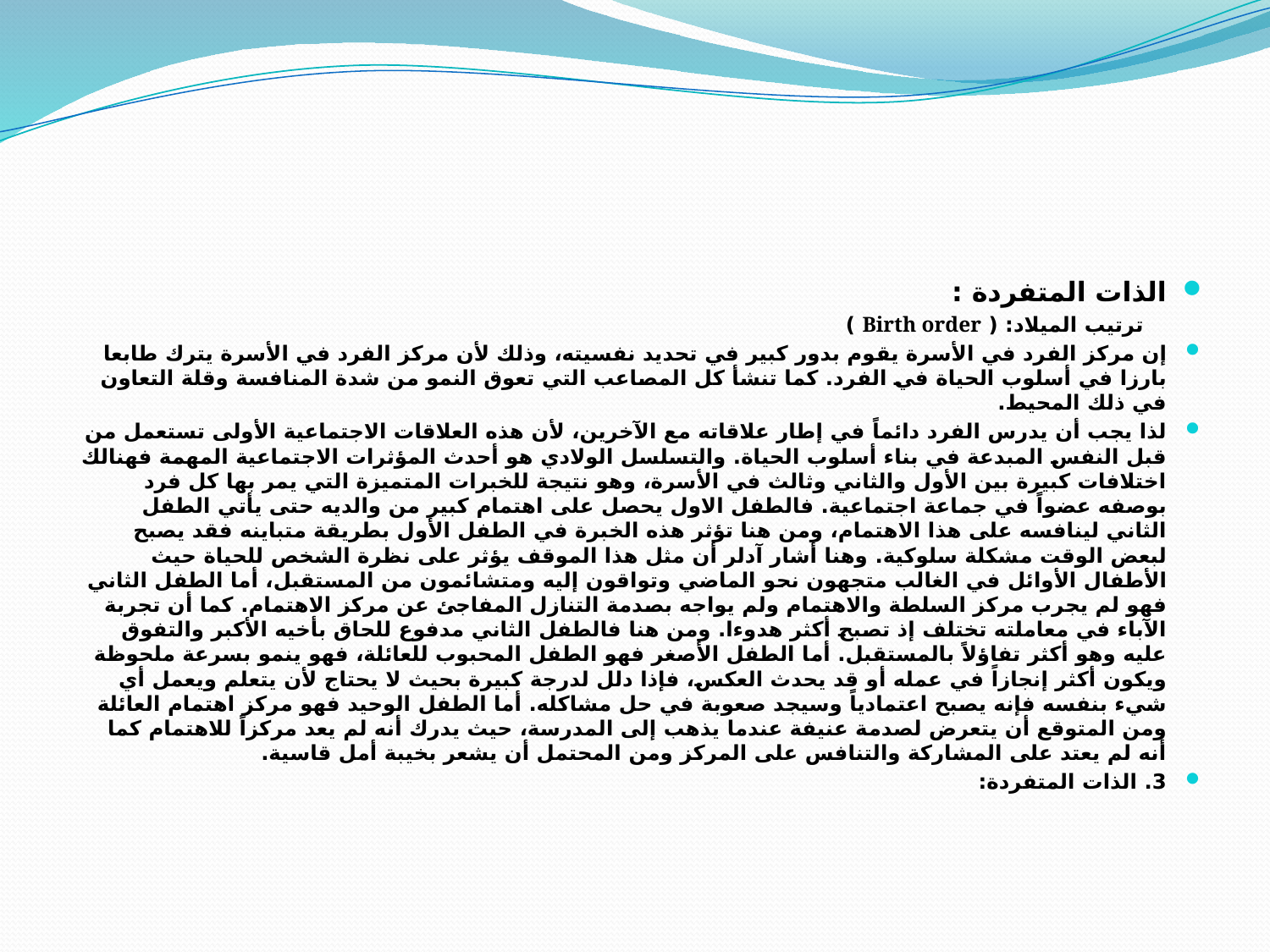

#
الذات المتفردة :
       ترتيب الميلاد: ( Birth order )
إن مركز الفرد في الأسرة يقوم بدور كبير في تحديد نفسيته، وذلك لأن مركز الفرد في الأسرة يترك طابعا بارزا في أسلوب الحياة في الفرد. كما تنشأ كل المصاعب التي تعوق النمو من شدة المنافسة وقلة التعاون في ذلك المحيط.
لذا يجب أن يدرس الفرد دائماً في إطار علاقاته مع الآخرين، لأن هذه العلاقات الاجتماعية الأولى تستعمل من قبل النفس المبدعة في بناء أسلوب الحياة. والتسلسل الولادي هو أحدث المؤثرات الاجتماعية المهمة فهنالك اختلافات كبيرة بين الأول والثاني وثالث في الأسرة، وهو نتيجة للخبرات المتميزة التي يمر بها كل فرد بوصفه عضواً في جماعة اجتماعية. فالطفل الاول يحصل على اهتمام كبير من والديه حتى يأتي الطفل الثاني لينافسه على هذا الاهتمام، ومن هنا تؤثر هذه الخبرة في الطفل الأول بطريقة متباينه فقد يصبح لبعض الوقت مشكلة سلوكية. وهنا أشار آدلر أن مثل هذا الموقف يؤثر على نظرة الشخص للحياة حيث الأطفال الأوائل في الغالب متجهون نحو الماضي وتواقون إليه ومتشائمون من المستقبل، أما الطفل الثاني فهو لم يجرب مركز السلطة والاهتمام ولم يواجه بصدمة التنازل المفاجئ عن مركز الاهتمام. كما أن تجربة الآباء في معاملته تختلف إذ تصبح أكثر هدوءا. ومن هنا فالطفل الثاني مدفوع للحاق بأخيه الأكبر والتفوق عليه وهو أكثر تفاؤلاً بالمستقبل. أما الطفل الأصغر فهو الطفل المحبوب للعائلة، فهو ينمو بسرعة ملحوظة ويكون أكثر إنجازاً في عمله أو قد يحدث العكس، فإذا دلل لدرجة كبيرة بحيث لا يحتاج لأن يتعلم ويعمل أي شيء بنفسه فإنه يصبح اعتمادياً وسيجد صعوبة في حل مشاكله. أما الطفل الوحيد فهو مركز اهتمام العائلة ومن المتوقع أن يتعرض لصدمة عنيفة عندما يذهب إلى المدرسة، حيث يدرك أنه لم يعد مركزاً للاهتمام كما أنه لم يعتد على المشاركة والتنافس على المركز ومن المحتمل أن يشعر بخيبة أمل قاسية.
3. الذات المتفردة: